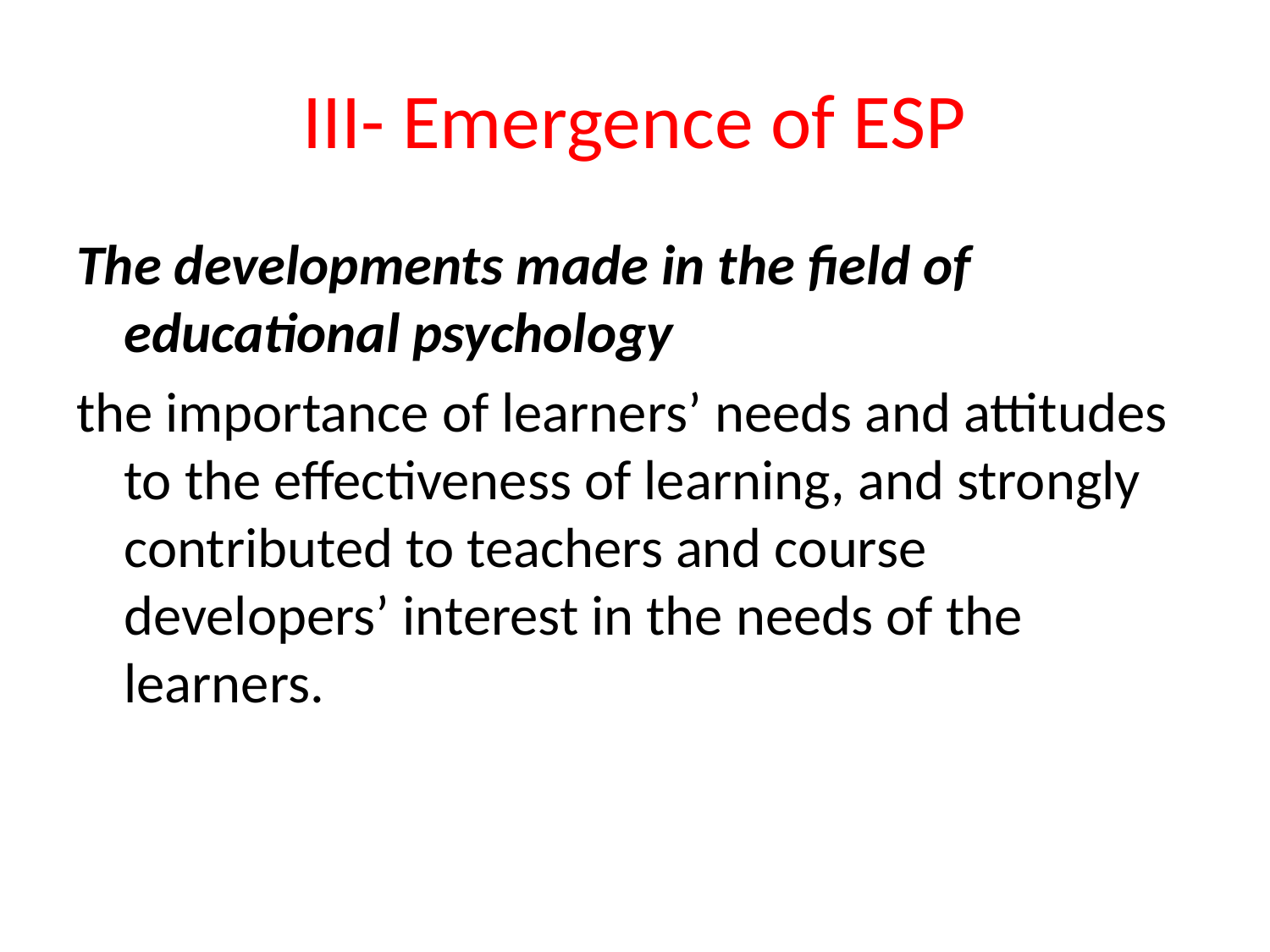

# III- Emergence of ESP
The developments made in the field of educational psychology
the importance of learners’ needs and attitudes to the effectiveness of learning, and strongly contributed to teachers and course developers’ interest in the needs of the learners.